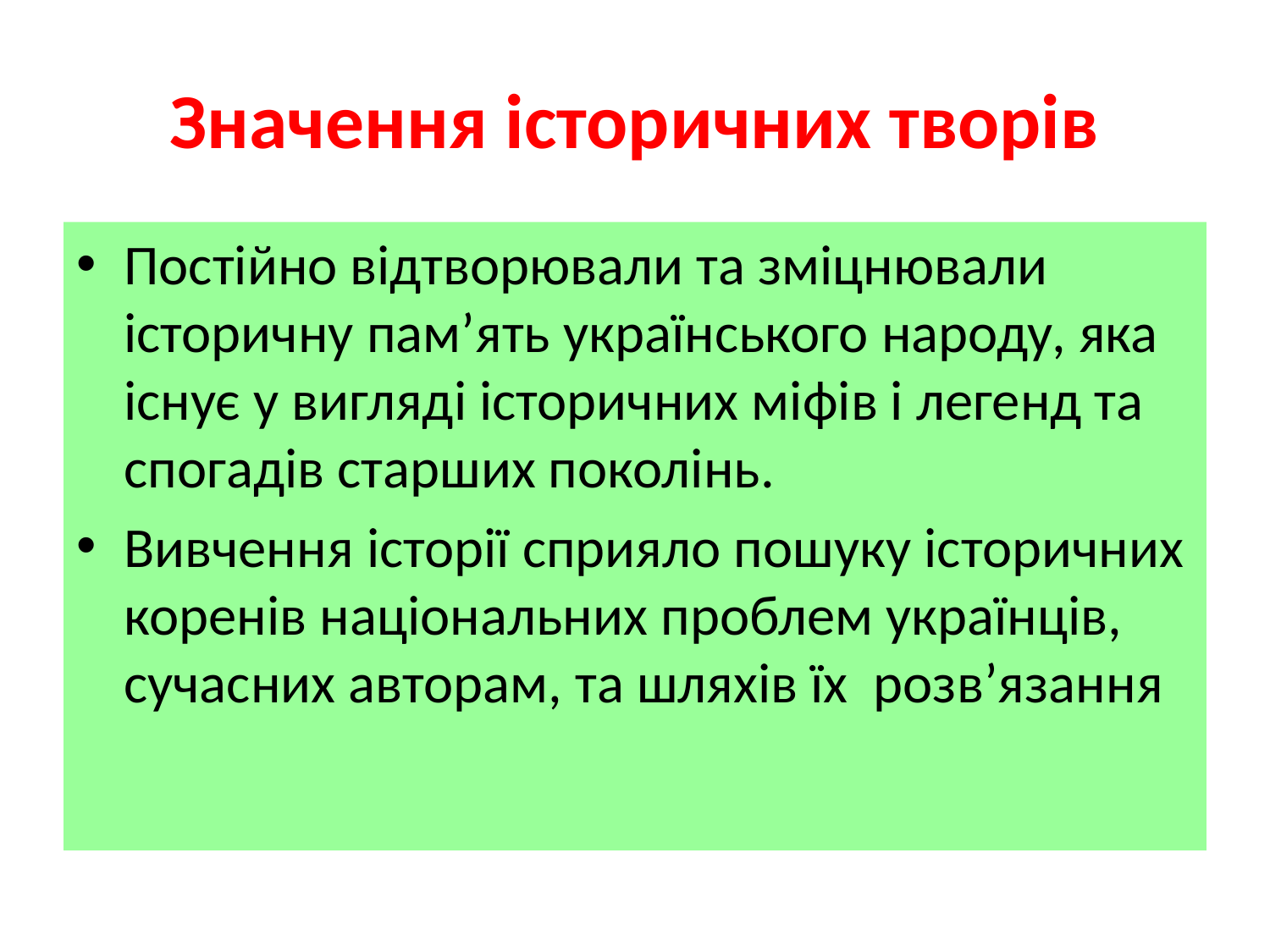

# Значення історичних творів
Постійно відтворювали та зміцнювали історичну пам’ять українського народу, яка існує у вигляді історичних міфів і легенд та спогадів старших поколінь.
Вивчення історії сприяло пошуку історичних коренів національних проблем українців, сучасних авторам, та шляхів їх  розв’язання